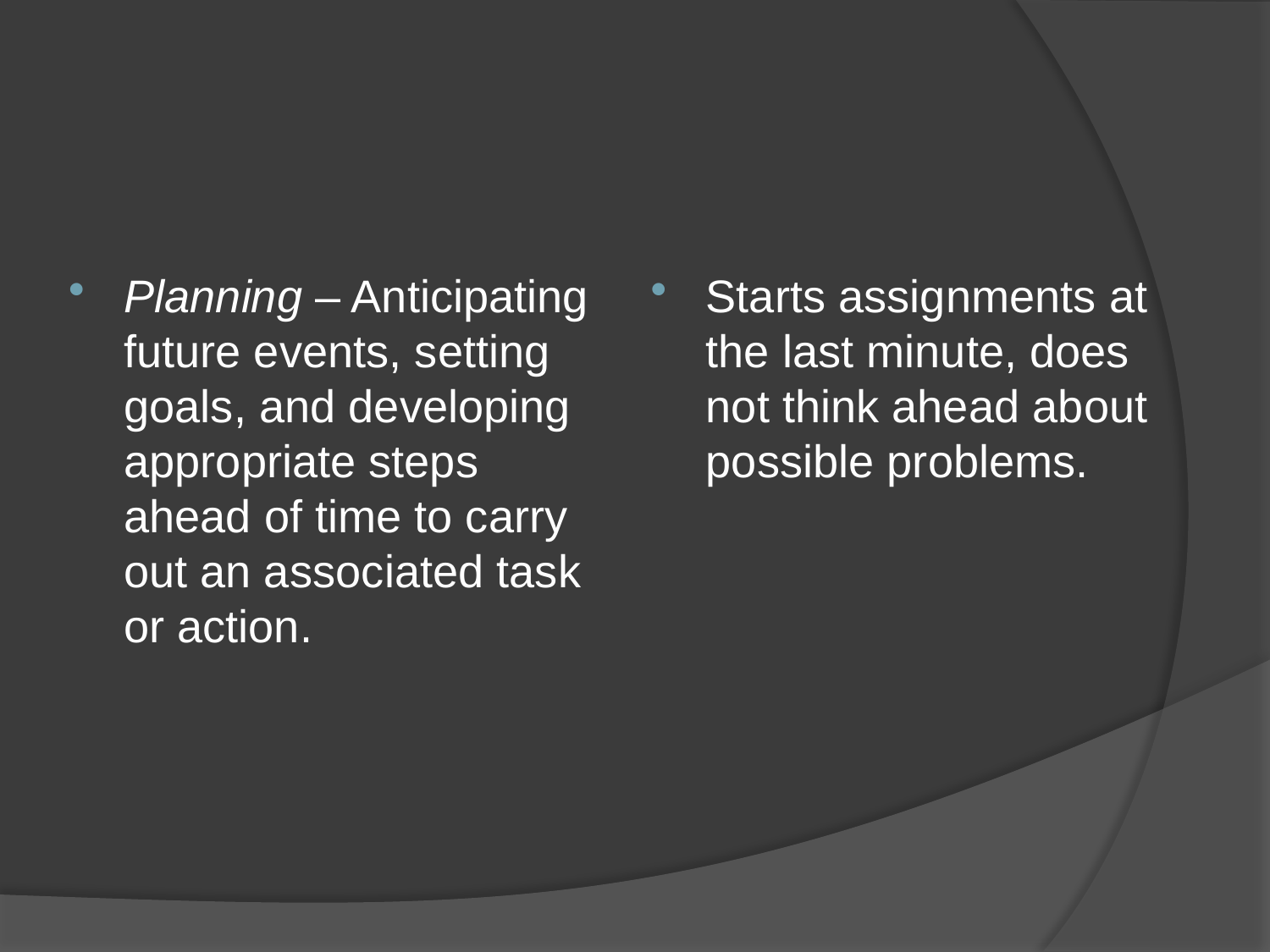

Planning – Anticipating future events, setting goals, and developing appropriate steps ahead of time to carry out an associated task or action.

Starts assignments at the last minute, does not think ahead about possible problems.